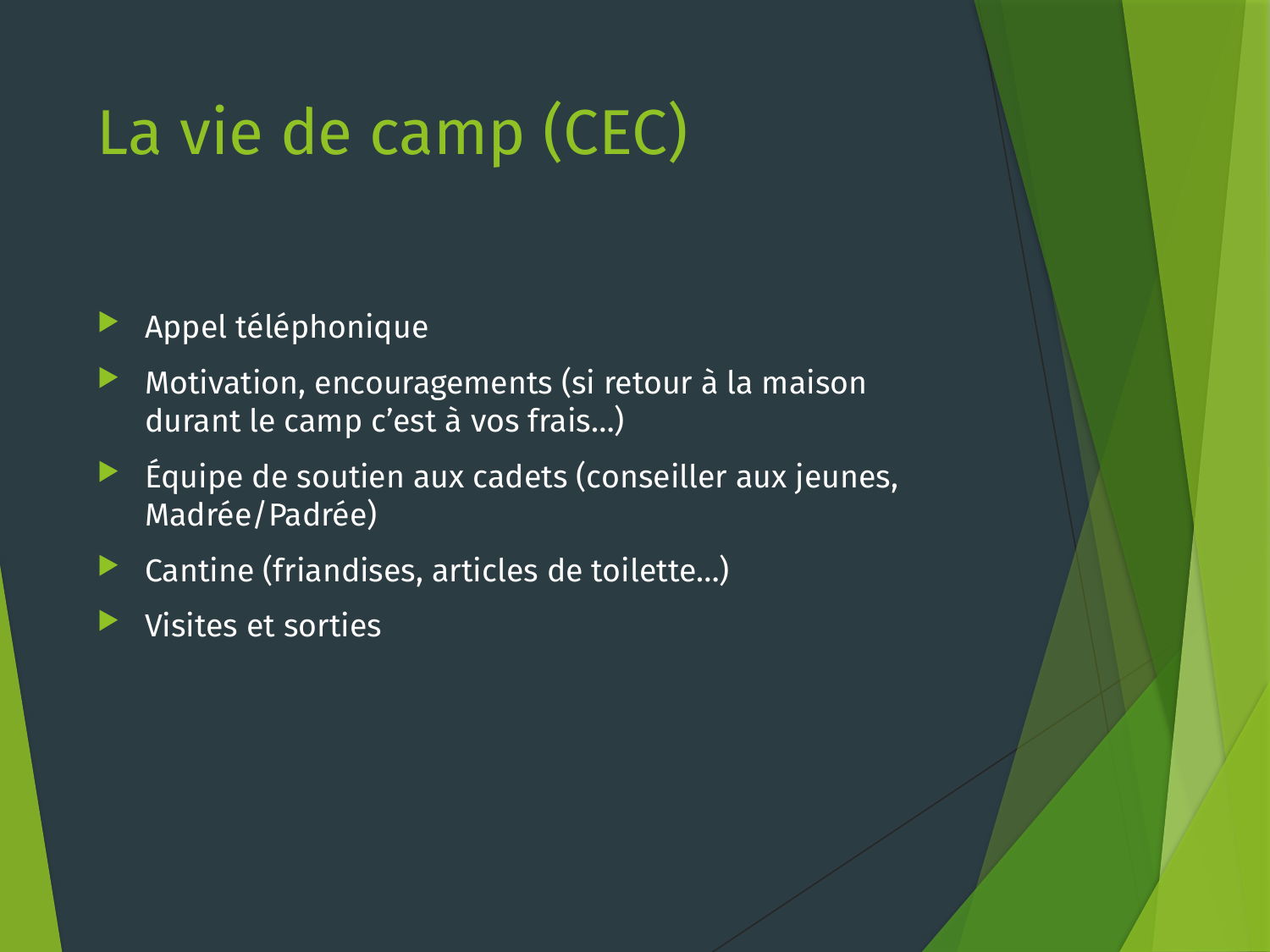

# La vie de camp (CEC)
Appel téléphonique
Motivation, encouragements (si retour à la maison durant le camp c’est à vos frais…)
Équipe de soutien aux cadets (conseiller aux jeunes, Madrée/Padrée)
Cantine (friandises, articles de toilette…)
Visites et sorties